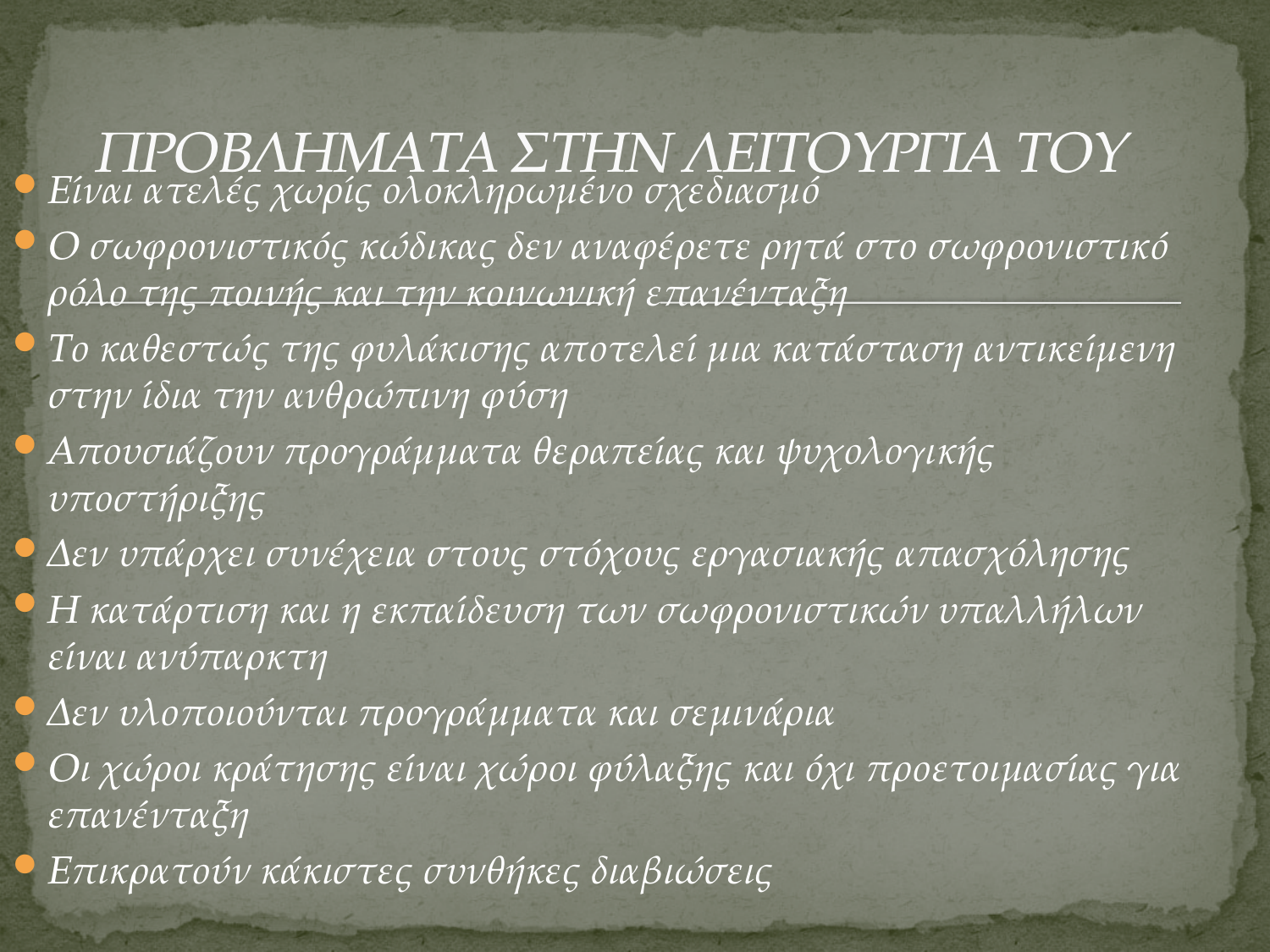

# ΠΡΟΒΛΗΜΑΤΑ ΣΤΗΝ ΛΕΙΤΟΥΡΓΙΑ ΤΟΥ
Είναι ατελές χωρίς ολοκληρωμένο σχεδιασμό
Ο σωφρονιστικός κώδικας δεν αναφέρετε ρητά στο σωφρονιστικό ρόλο της ποινής και την κοινωνική επανένταξη
Το καθεστώς της φυλάκισης αποτελεί μια κατάσταση αντικείμενη στην ίδια την ανθρώπινη φύση
Απουσιάζουν προγράμματα θεραπείας και ψυχολογικής υποστήριξης
Δεν υπάρχει συνέχεια στους στόχους εργασιακής απασχόλησης
Η κατάρτιση και η εκπαίδευση των σωφρονιστικών υπαλλήλων είναι ανύπαρκτη
Δεν υλοποιούνται προγράμματα και σεμινάρια
Οι χώροι κράτησης είναι χώροι φύλαξης και όχι προετοιμασίας για επανένταξη
Επικρατούν κάκιστες συνθήκες διαβιώσεις